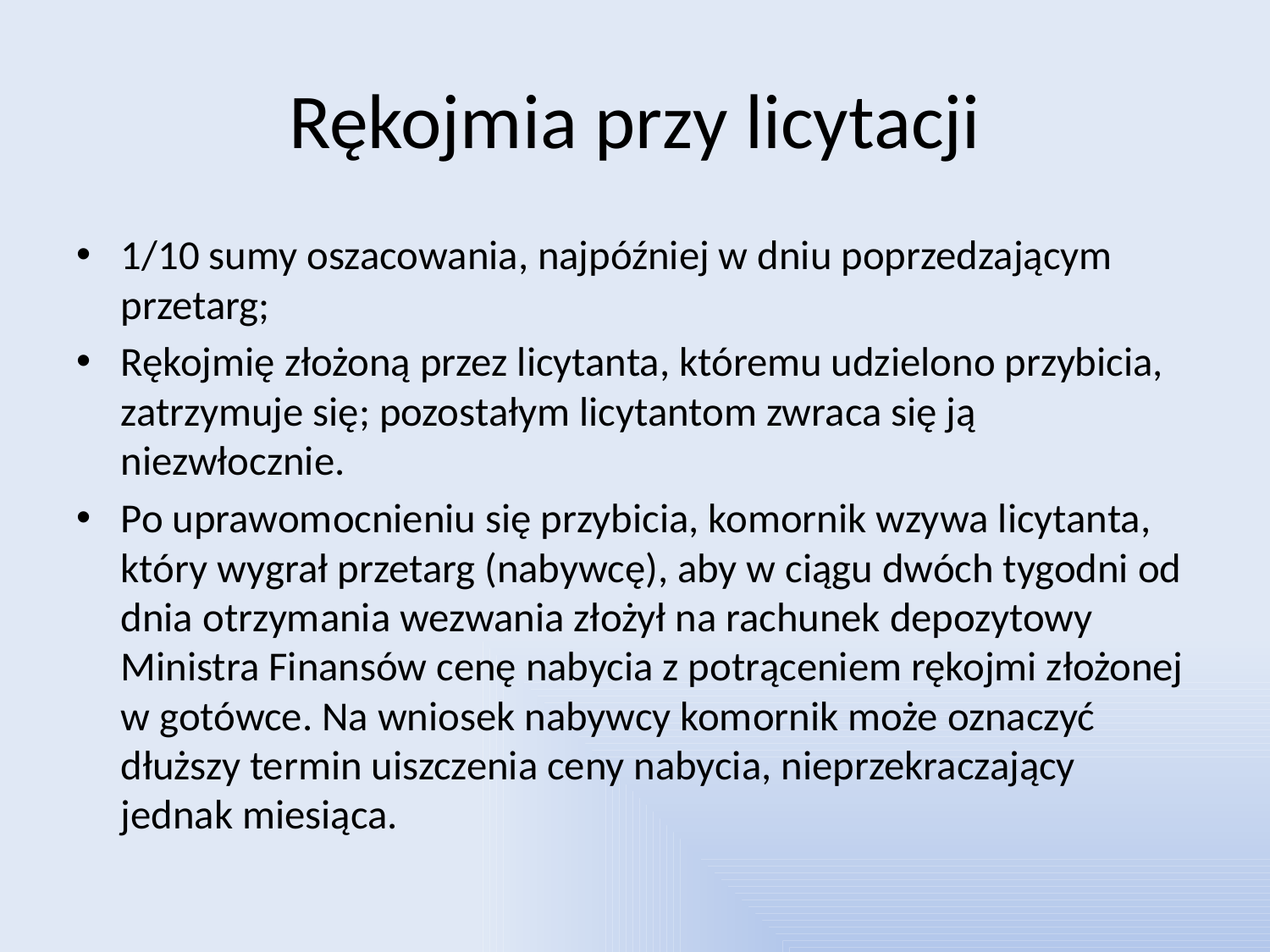

# Rękojmia przy licytacji
1/10 sumy oszacowania, najpóźniej w dniu poprzedzającym przetarg;
Rękojmię złożoną przez licytanta, któremu udzielono przybicia, zatrzymuje się; pozostałym licytantom zwraca się ją niezwłocznie.
Po uprawomocnieniu się przybicia, komornik wzywa licytanta, który wygrał przetarg (nabywcę), aby w ciągu dwóch tygodni od dnia otrzymania wezwania złożył na rachunek depozytowy Ministra Finansów cenę nabycia z potrąceniem rękojmi złożonej w gotówce. Na wniosek nabywcy komornik może oznaczyć dłuższy termin uiszczenia ceny nabycia, nieprzekraczający jednak miesiąca.